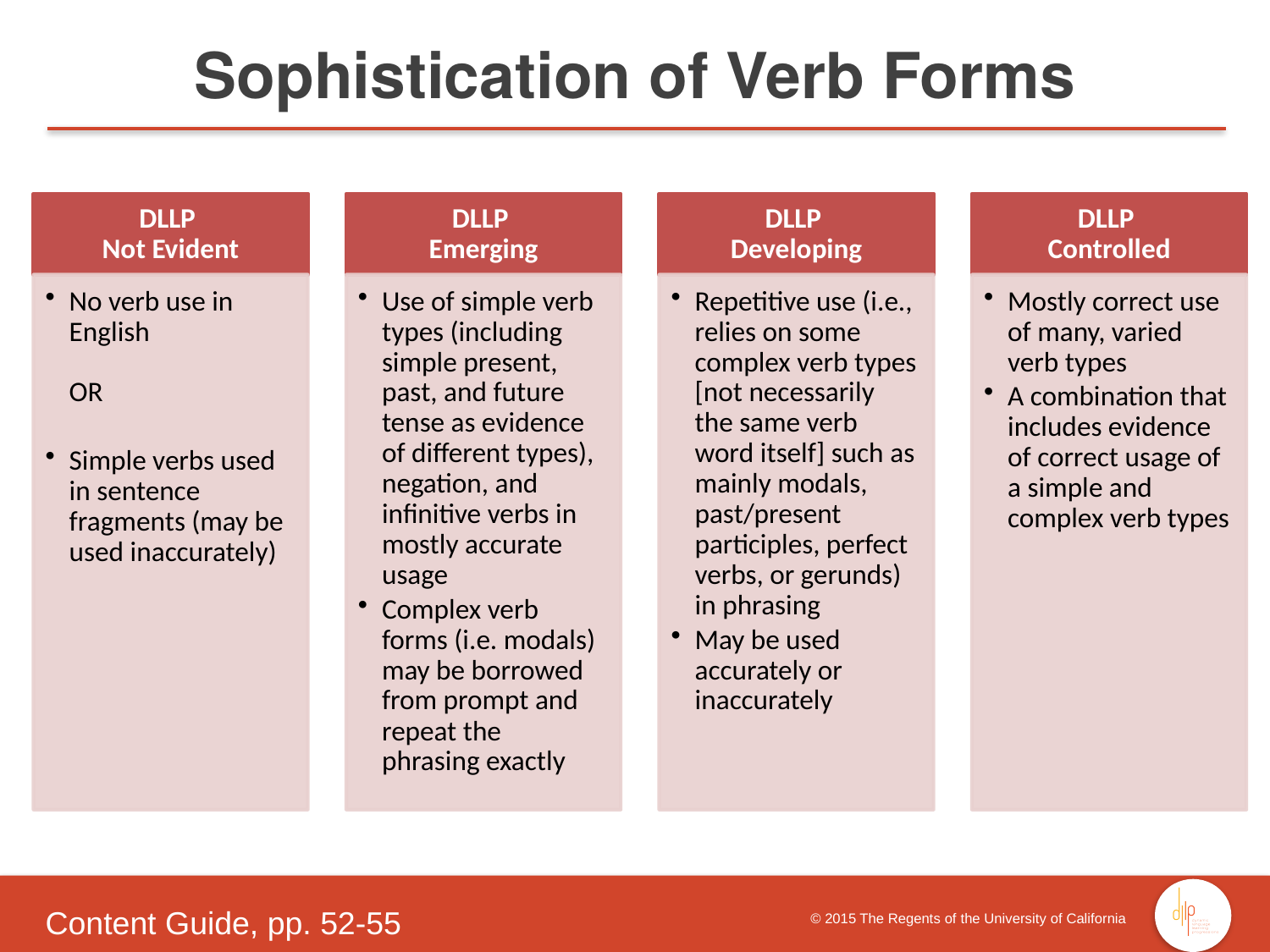

Sophistication of Verb Forms
DLLP
Not Evident
No verb use in English
OR
Simple verbs used in sentence fragments (may be used inaccurately)
DLLP
Emerging
Use of simple verb types (including simple present, past, and future tense as evidence of different types), negation, and infinitive verbs in mostly accurate usage
Complex verb forms (i.e. modals) may be borrowed from prompt and repeat the phrasing exactly
DLLP
Developing
Repetitive use (i.e., relies on some complex verb types [not necessarily the same verb word itself] such as mainly modals, past/present participles, perfect verbs, or gerunds) in phrasing
May be used accurately or inaccurately
DLLP
Controlled
Mostly correct use of many, varied verb types
A combination that includes evidence of correct usage of a simple and complex verb types
Content Guide, pp. 52-55